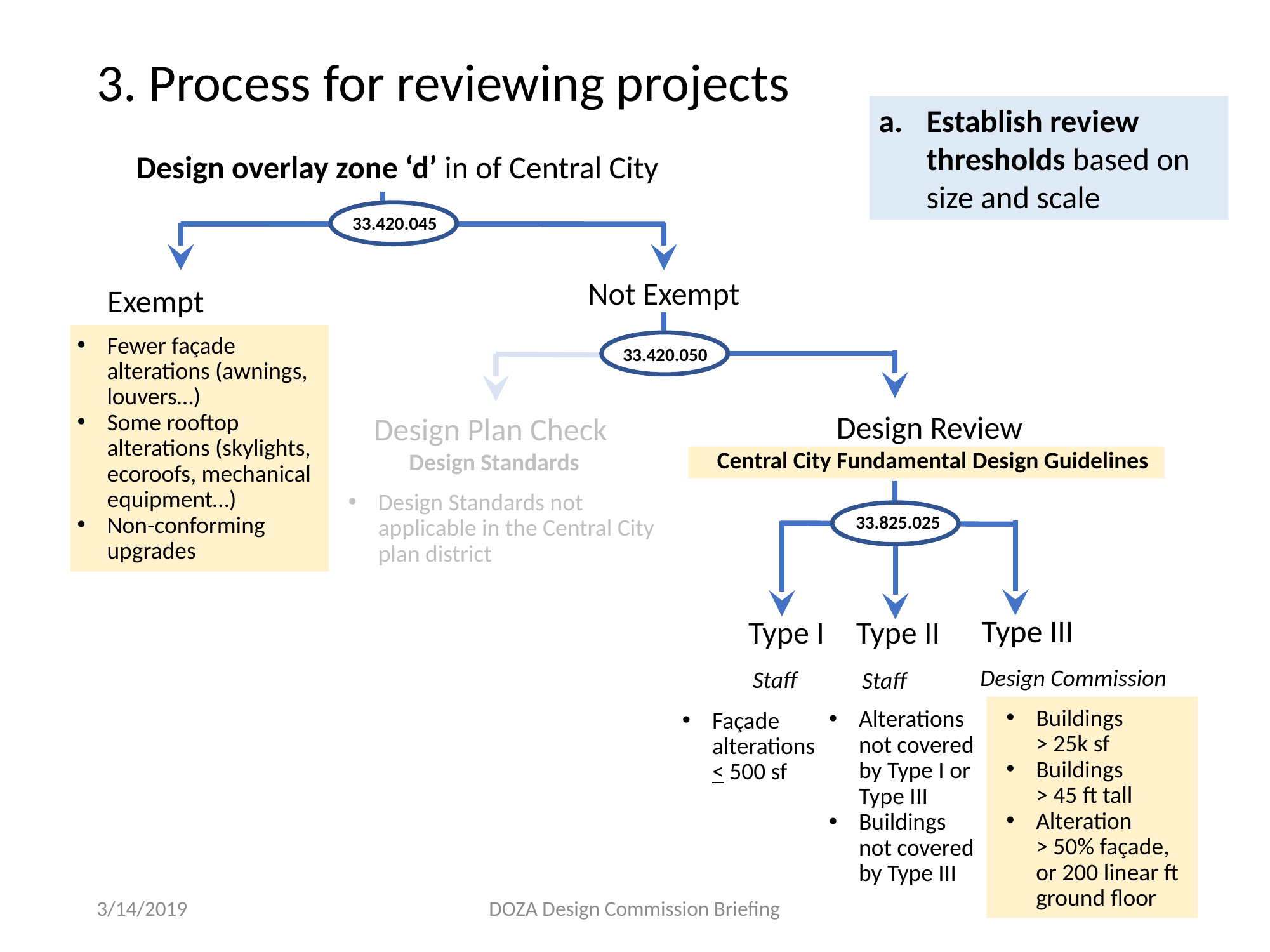

3. Process for reviewing projects
Establish review thresholds based on size and scale
Design overlay zone ‘d’ in of Central City

33.420.045

Not Exempt
Exempt

Fewer façade alterations (awnings,  louvers…)
Some rooftop alterations (skylights, ecoroofs, mechanical equipment…)
Non-conforming upgrades

33.420.050
Design Review
Central City Fundamental Design Guidelines
Design Plan Check
Design Standards

Design Standards not applicable in the Central City plan district

33.825.025
Type III
Type II
Type I
Design Commission
Staff
Staff

Buildings          > 25k sf
Buildings          > 45 ft tall
Alteration         > 50% façade, or 200 linear ft ground floor

Alterations not covered by Type I or Type III
Buildings not covered by Type III
Façade alterations < 500 sf

3/14/2019
DOZA Design Commission Briefing
8